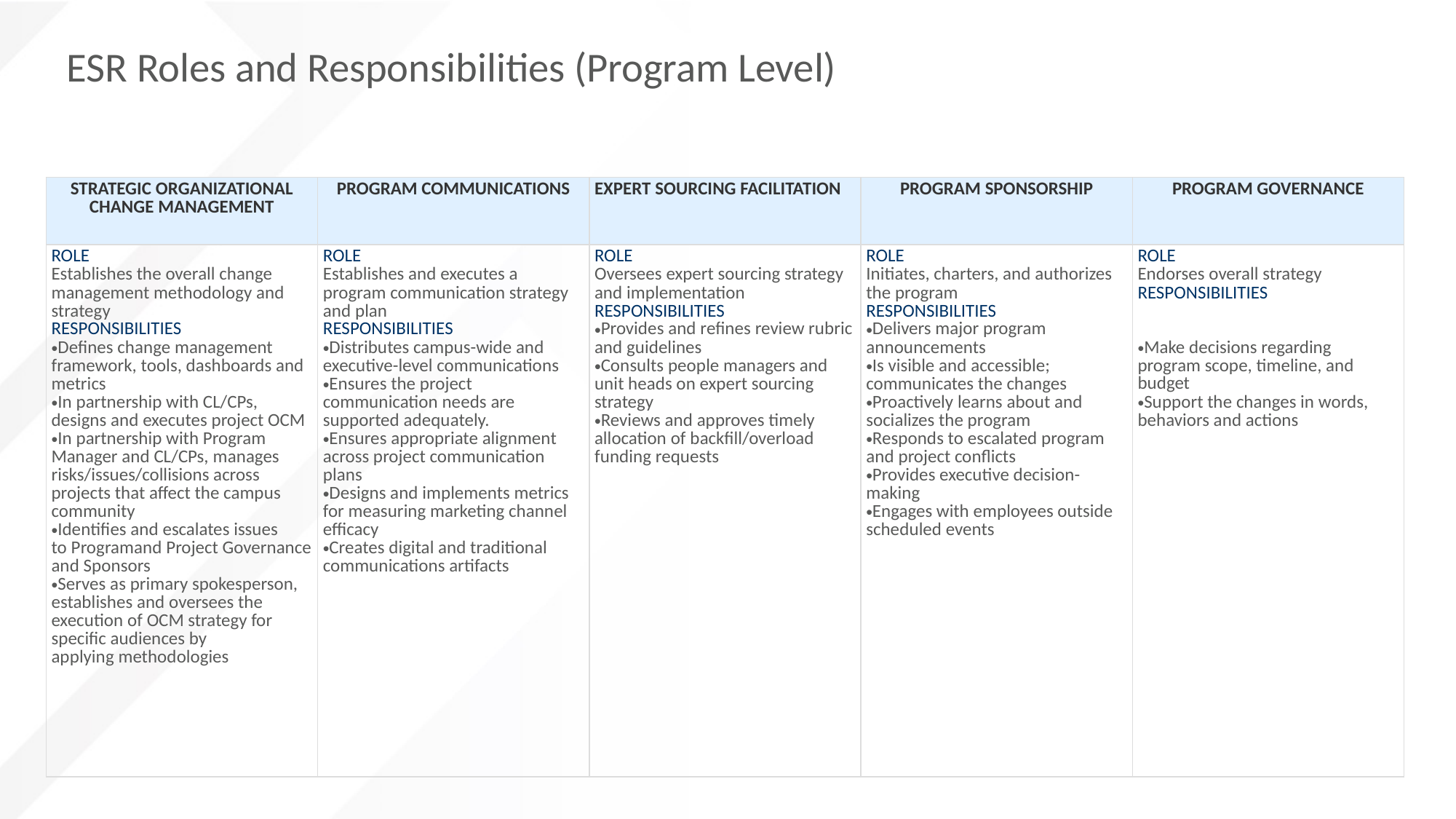

# ESR Roles and Responsibilities (Program Level)
| STRATEGIC ORGANIZATIONAL CHANGE MANAGEMENT | PROGRAM COMMUNICATIONS | EXPERT SOURCING FACILITATION | PROGRAM SPONSORSHIP | PROGRAM GOVERNANCE |
| --- | --- | --- | --- | --- |
| ROLE Establishes the overall change management methodology and strategy RESPONSIBILITIES Defines change management framework, tools, dashboards and metrics In partnership with CL/CPs, designs and executes project OCM In partnership with Program Manager and CL/CPs, manages risks/issues/collisions across projects that affect the campus community Identifies and escalates issues to Programand Project Governance and Sponsors Serves as primary spokesperson, establishes and oversees the execution of OCM strategy for specific audiences by applying methodologies | ROLE Establishes and executes a program communication strategy and plan RESPONSIBILITIES Distributes campus-wide and executive-level communications Ensures the project communication needs are supported adequately. Ensures appropriate alignment across project communication plans Designs and implements metrics for measuring marketing channel efficacy Creates digital and traditional communications artifacts | ROLE Oversees expert sourcing strategy and implementation RESPONSIBILITIES Provides and refines review rubric and guidelines Consults people managers and unit heads on expert sourcing strategy Reviews and approves timely allocation of backfill/overload funding requests | ROLE Initiates, charters, and authorizes the program RESPONSIBILITIES Delivers major program announcements Is visible and accessible; communicates the changes Proactively learns about and socializes the program  Responds to escalated program and project conflicts Provides executive decision-making Engages with employees outside scheduled events | ROLE Endorses overall strategy RESPONSIBILITIES Make decisions regarding program scope, timeline, and budget Support the changes in words, behaviors and actions |